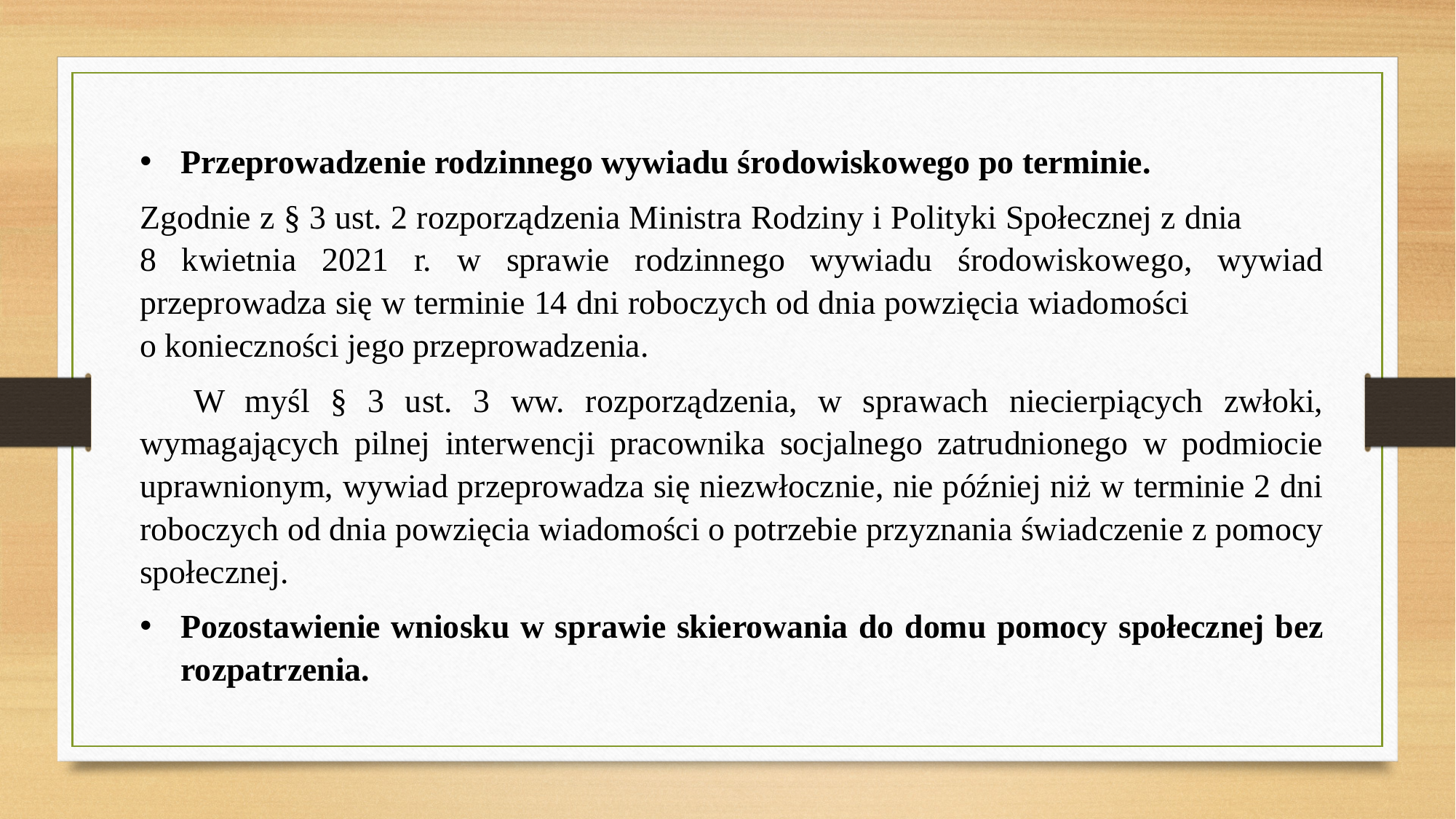

Przeprowadzenie rodzinnego wywiadu środowiskowego po terminie.
Zgodnie z § 3 ust. 2 rozporządzenia Ministra Rodziny i Polityki Społecznej z dnia          8 kwietnia 2021 r. w sprawie rodzinnego wywiadu środowiskowego, wywiad przeprowadza się w terminie 14 dni roboczych od dnia powzięcia wiadomości                o konieczności jego przeprowadzenia.
W myśl § 3 ust. 3 ww. rozporządzenia, w sprawach niecierpiących zwłoki, wymagających pilnej interwencji pracownika socjalnego zatrudnionego w podmiocie uprawnionym, wywiad przeprowadza się niezwłocznie, nie później niż w terminie 2 dni roboczych od dnia powzięcia wiadomości o potrzebie przyznania świadczenie z pomocy społecznej.
Pozostawienie wniosku w sprawie skierowania do domu pomocy społecznej bez rozpatrzenia.